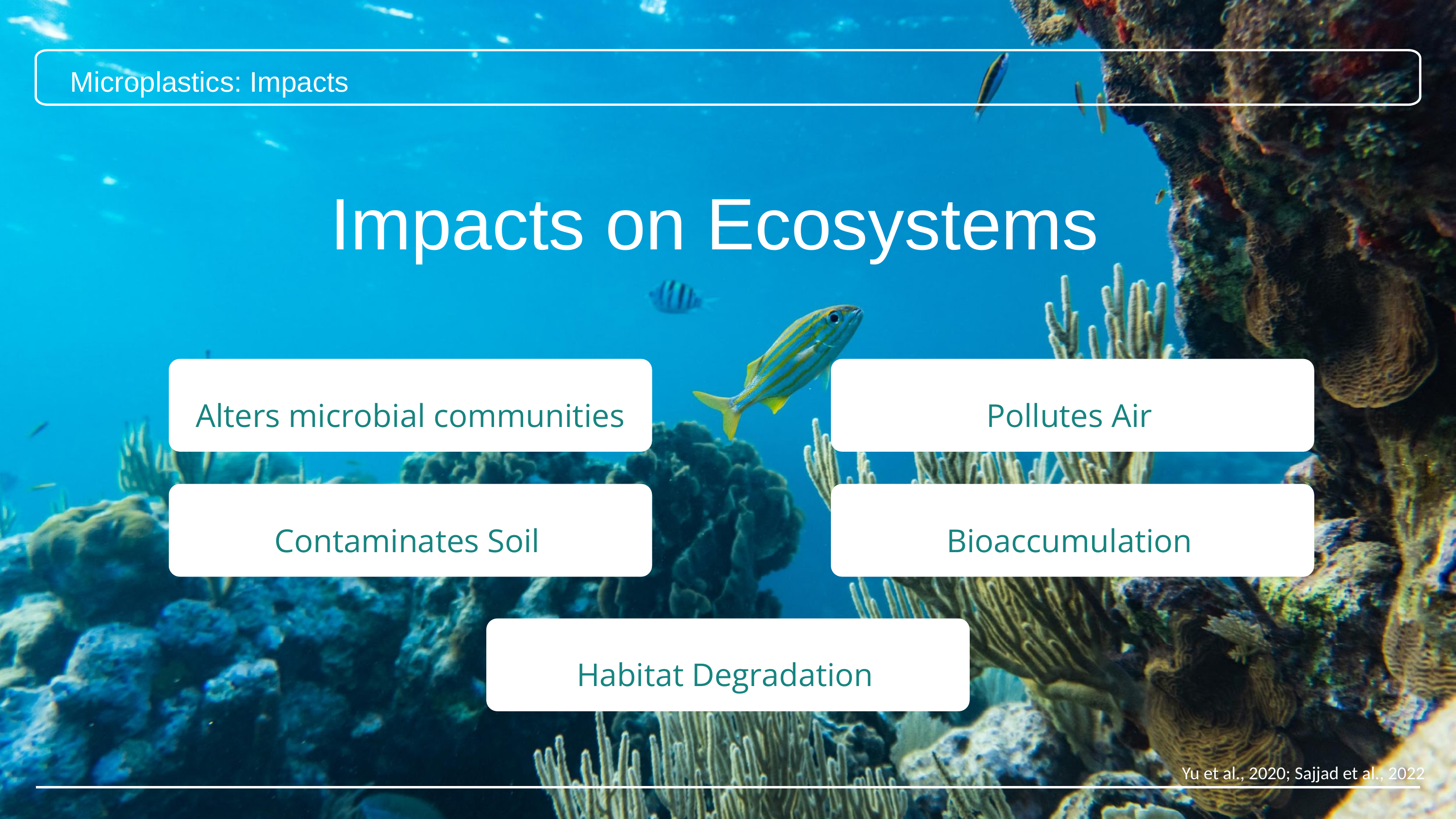

Microplastics: Impacts
Impacts on Ecosystems

Alters microbial communities
Pollutes Air

Contaminates Soil
Bioaccumulation

Habitat Degradation
Yu et al., 2020; Sajjad et al., 2022